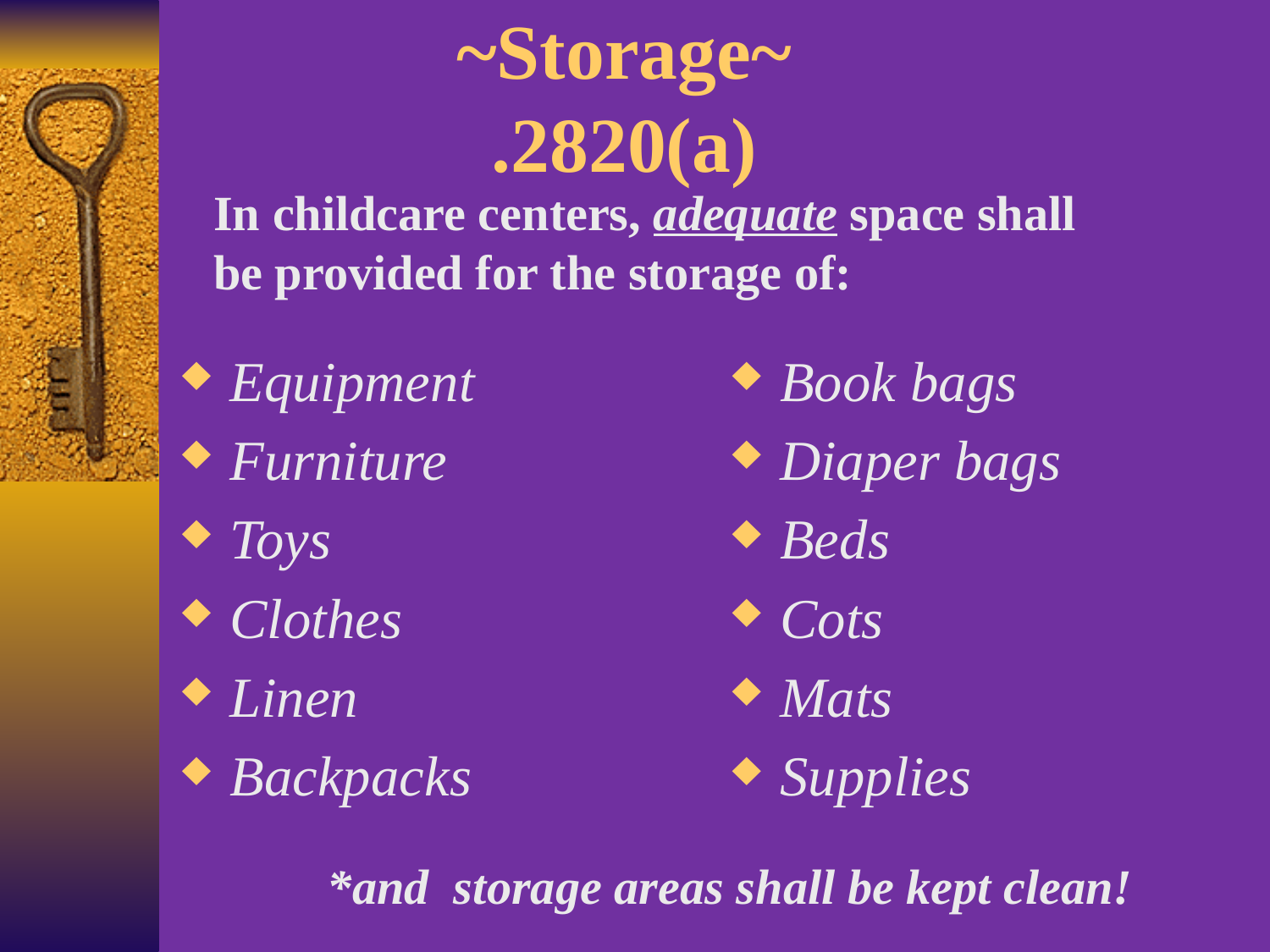

# ~Storage~ .2820(a)
In childcare centers, adequate space shall be provided for the storage of:

Equipment
Furniture
Toys
Clothes
Linen
Backpacks
Book bags
Diaper bags
Beds
Cots
Mats
Supplies

*and  storage areas shall be kept clean!